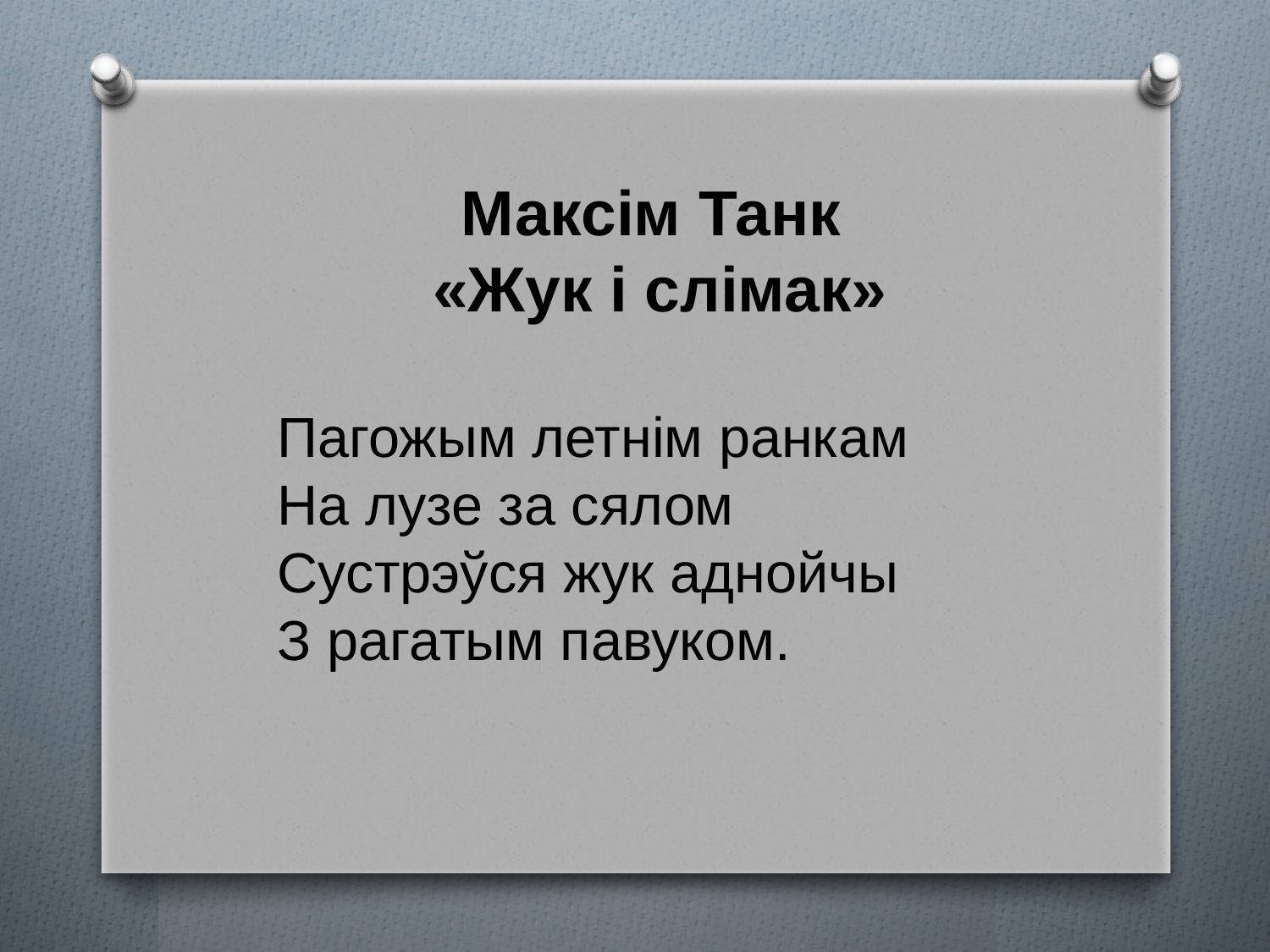

Максім Танк
«Жук і слімак»

Пагожым летнім ранкам
На лузе за сялом
Сустрэўся жук аднойчы
З рагатым павуком.